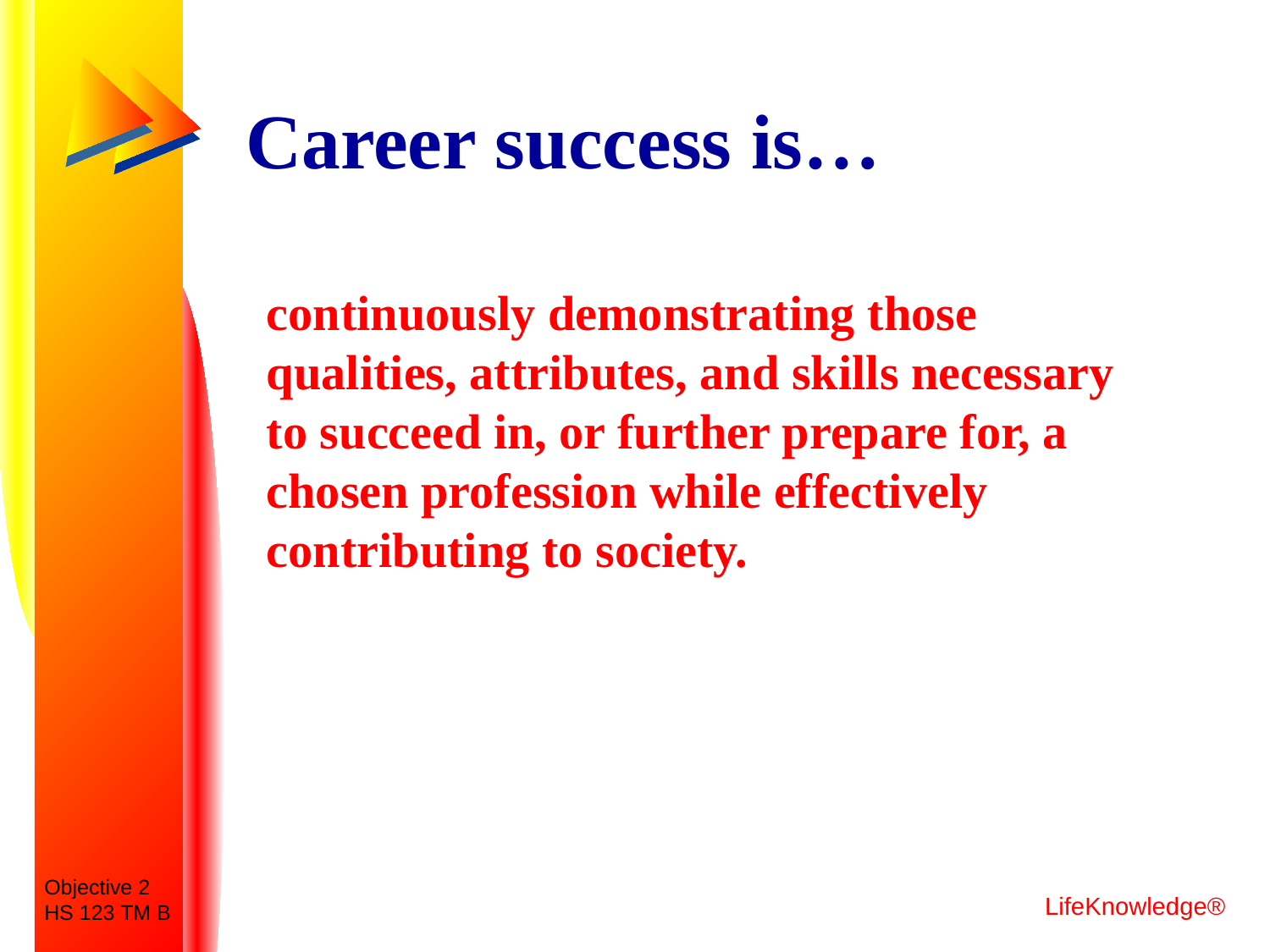

# Career success is…
continuously demonstrating those qualities, attributes, and skills necessary
to succeed in, or further prepare for, a chosen profession while effectively contributing to society.
Objective 2
HS 123 TM B
LifeKnowledge®